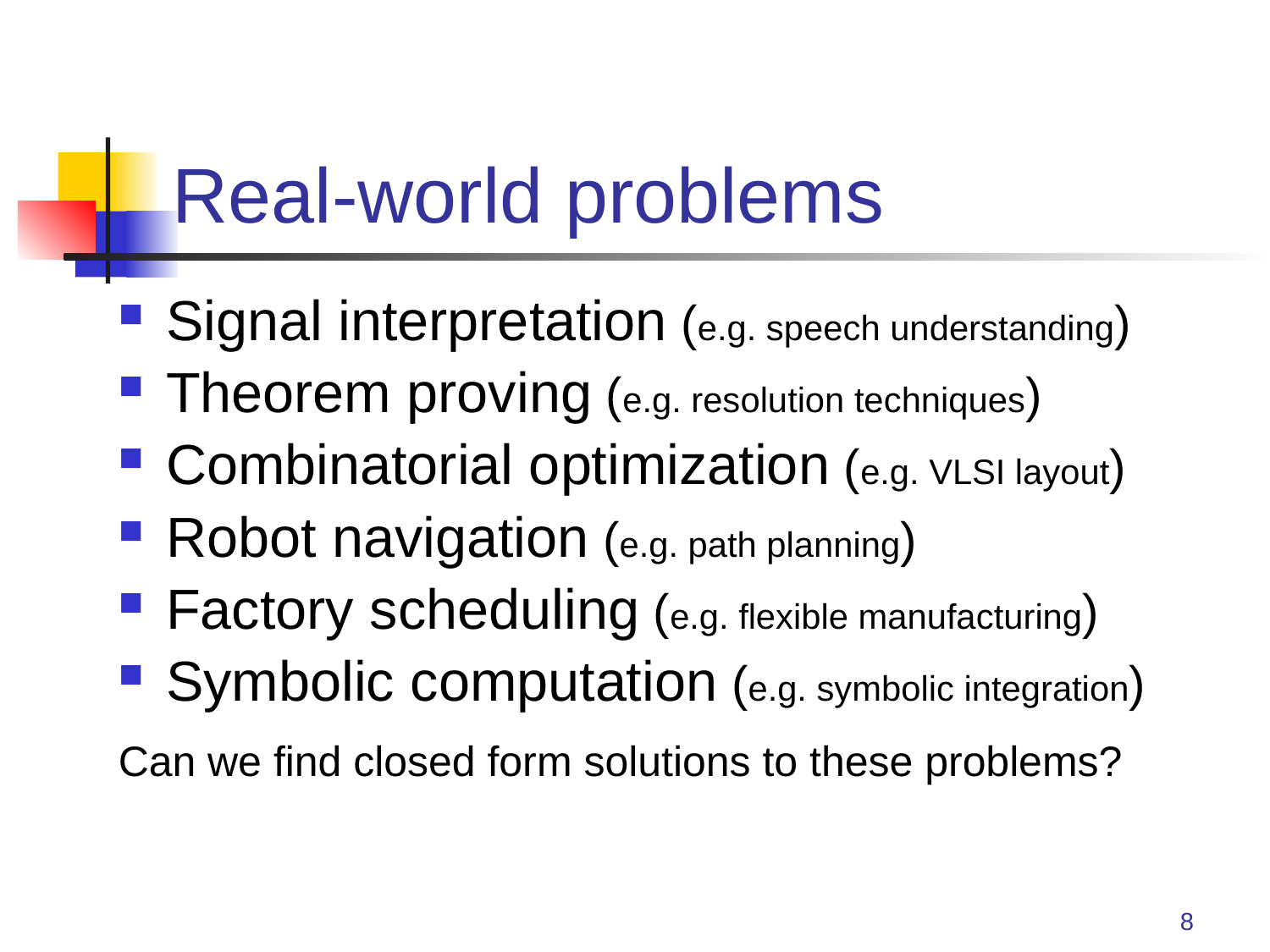

# Real-world problems
Signal interpretation (e.g. speech understanding)
Theorem proving (e.g. resolution techniques)
Combinatorial optimization (e.g. VLSI layout)
Robot navigation (e.g. path planning)
Factory scheduling (e.g. flexible manufacturing)
Symbolic computation (e.g. symbolic integration)

Can we find closed form solutions to these problems?
8